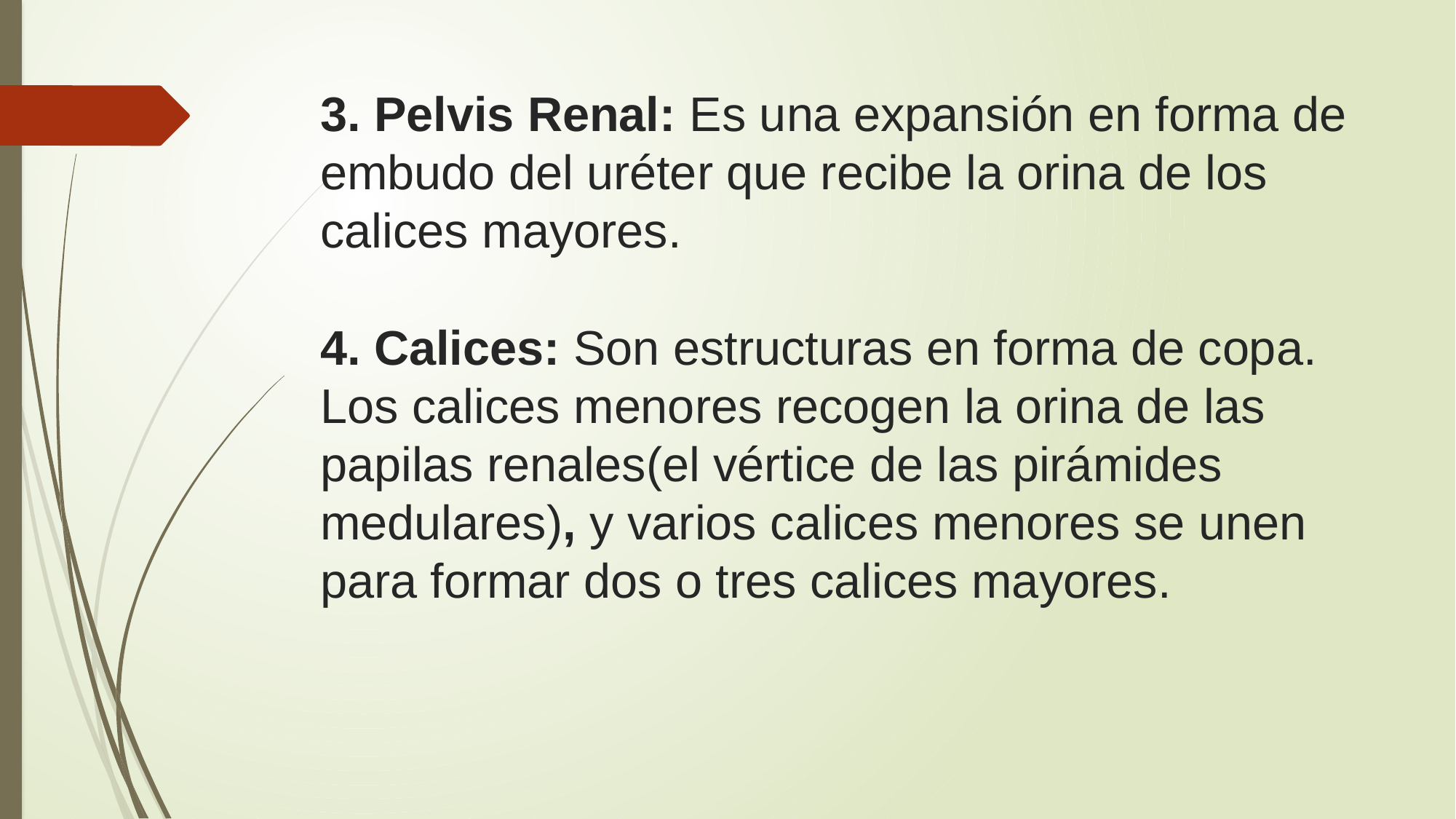

# 3. Pelvis Renal: Es una expansión en forma de embudo del uréter que recibe la orina de los calices mayores. 4. Calices: Son estructuras en forma de copa.  Los calices menores recogen la orina de las papilas renales(el vértice de las pirámides medulares), y varios calices menores se unen para formar dos o tres calices mayores.